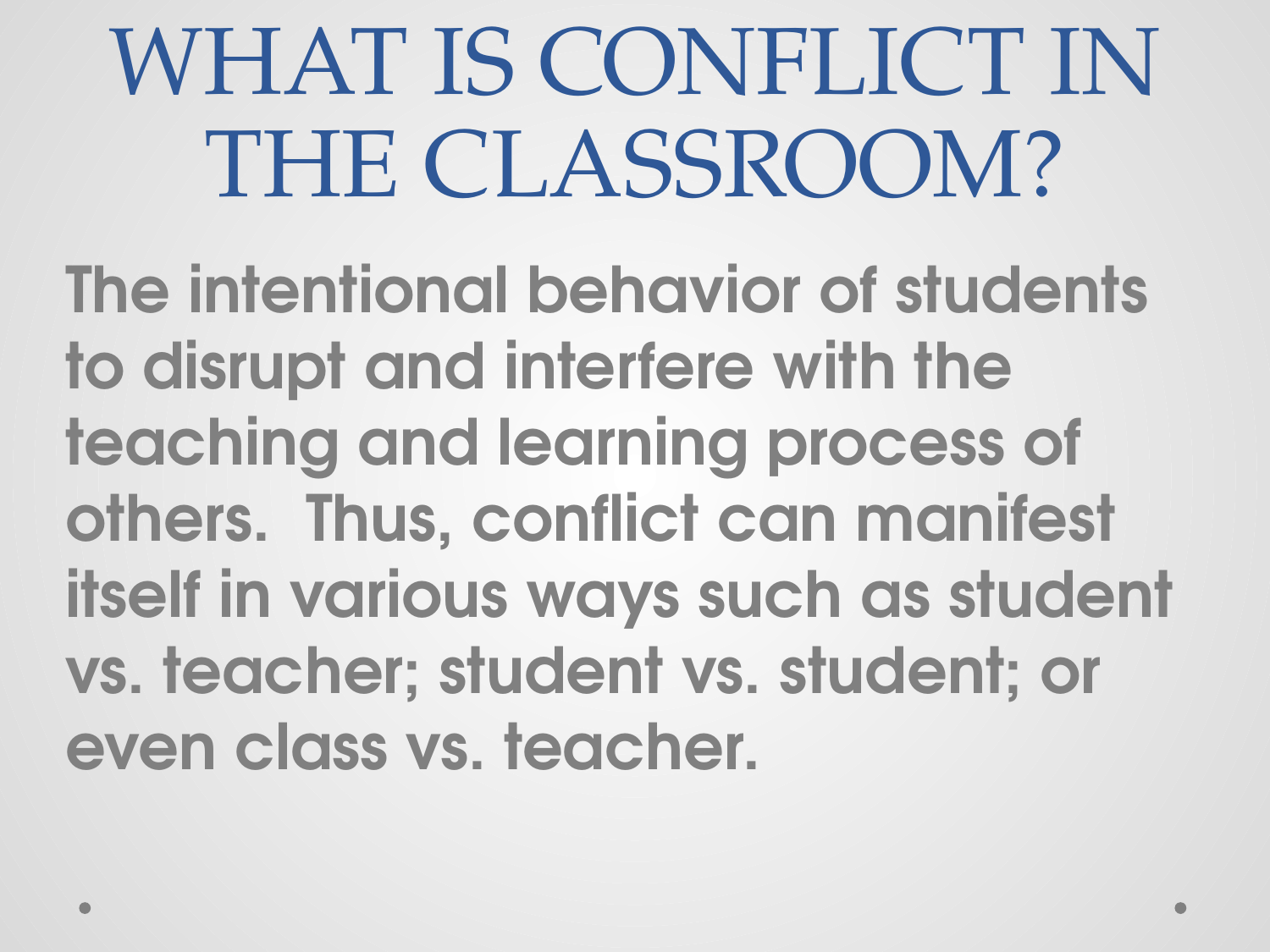

# WHAT IS CONFLICT IN THE CLASSROOM?
The intentional behavior of students to disrupt and interfere with the teaching and learning process of others.  Thus, conflict can manifest itself in various ways such as student vs. teacher; student vs. student; or even class vs. teacher.